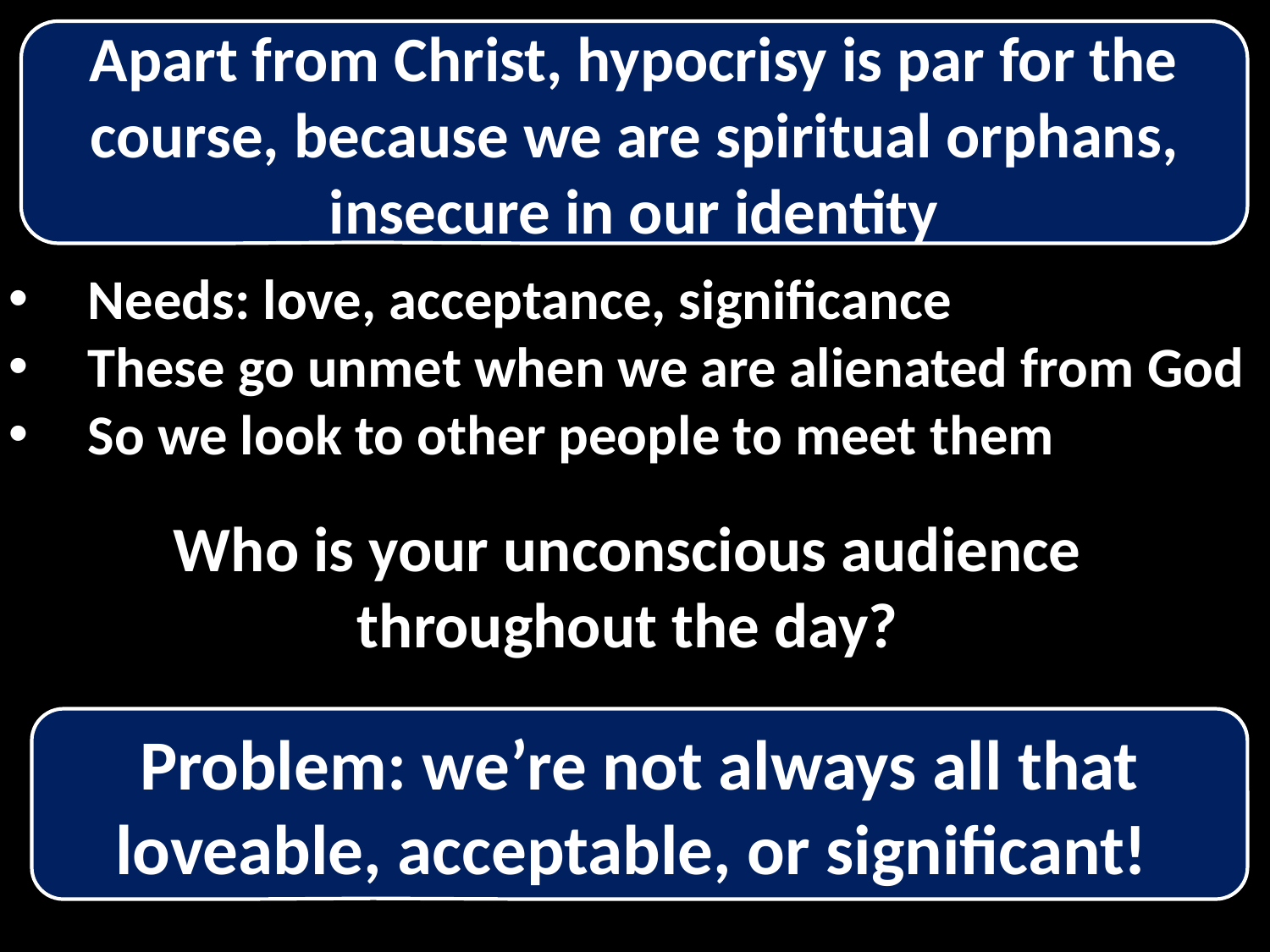

Apart from Christ, hypocrisy is par for the course, because we are spiritual orphans, insecure in our identity
Needs: love, acceptance, significance
These go unmet when we are alienated from God
So we look to other people to meet them
Who is your unconscious audience
throughout the day?
Problem: we’re not always all that loveable, acceptable, or significant!
Acts 5:4 Why is it that you have conceived this deed in your heart?